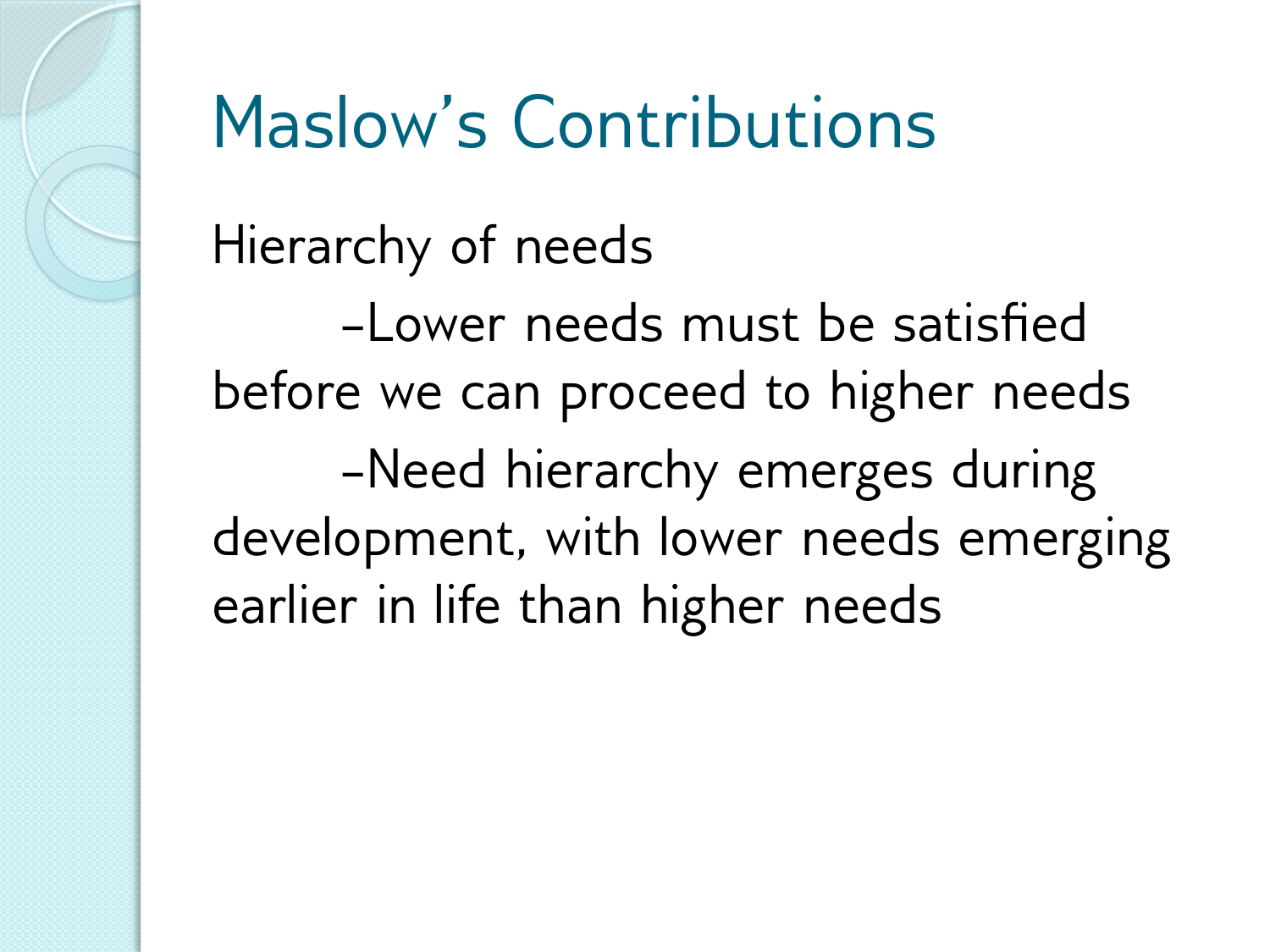

# Maslow’s Contributions
Hierarchy of needs
	–Lower needs must be satisfied before we can proceed to higher needs
	–Need hierarchy emerges during 	development, with lower needs emerging earlier in life than higher needs